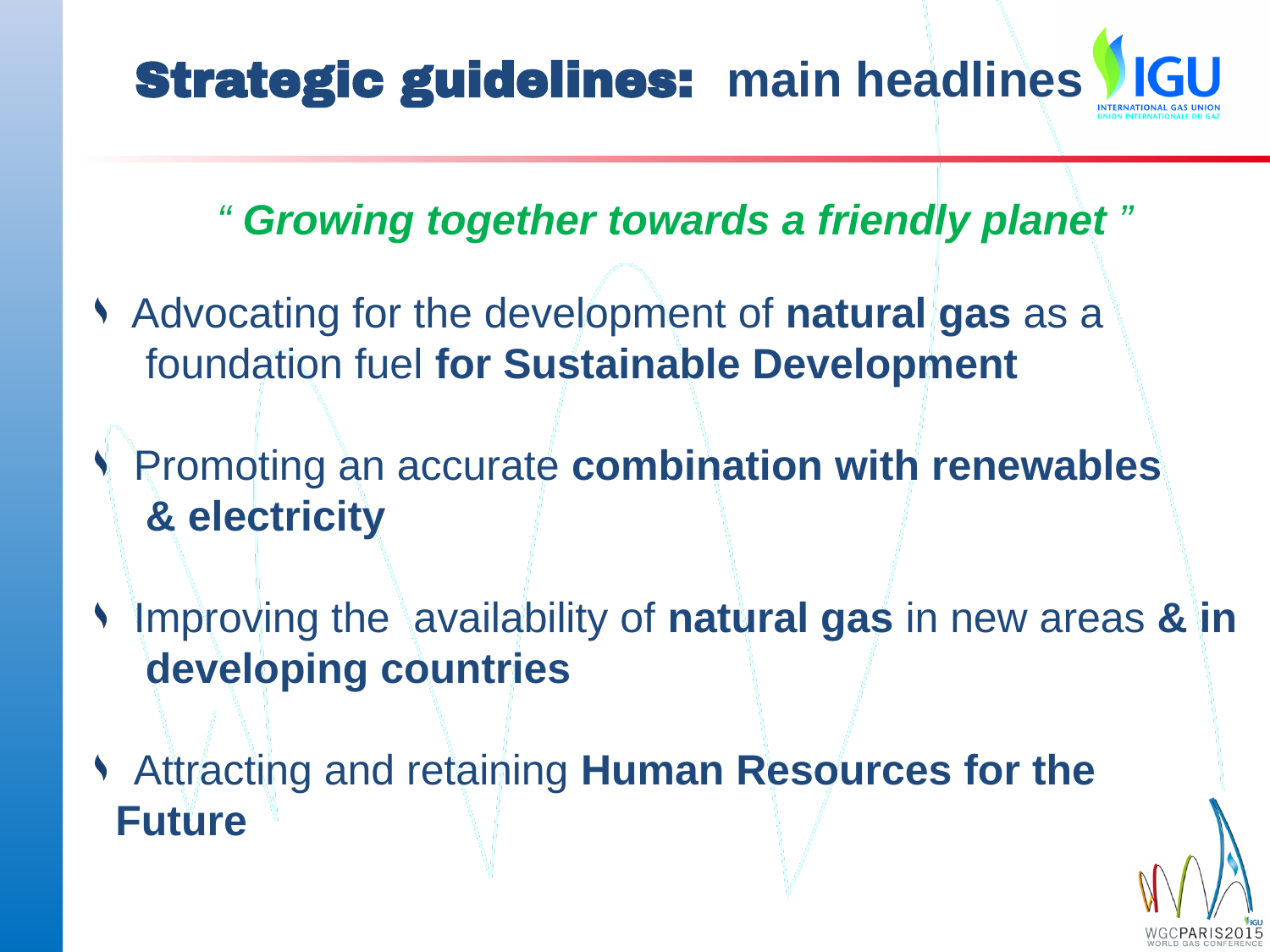

# Strategic guidelines:  main headlines
“ Growing together towards a friendly planet ”

 Advocating for the development of natural gas as a
  foundation fuel for Sustainable Development

 Promoting an accurate combination with renewables
  & electricity

 Improving the  availability of natural gas in new areas & in
  developing countries

 Attracting and retaining Human Resources for the
  Future